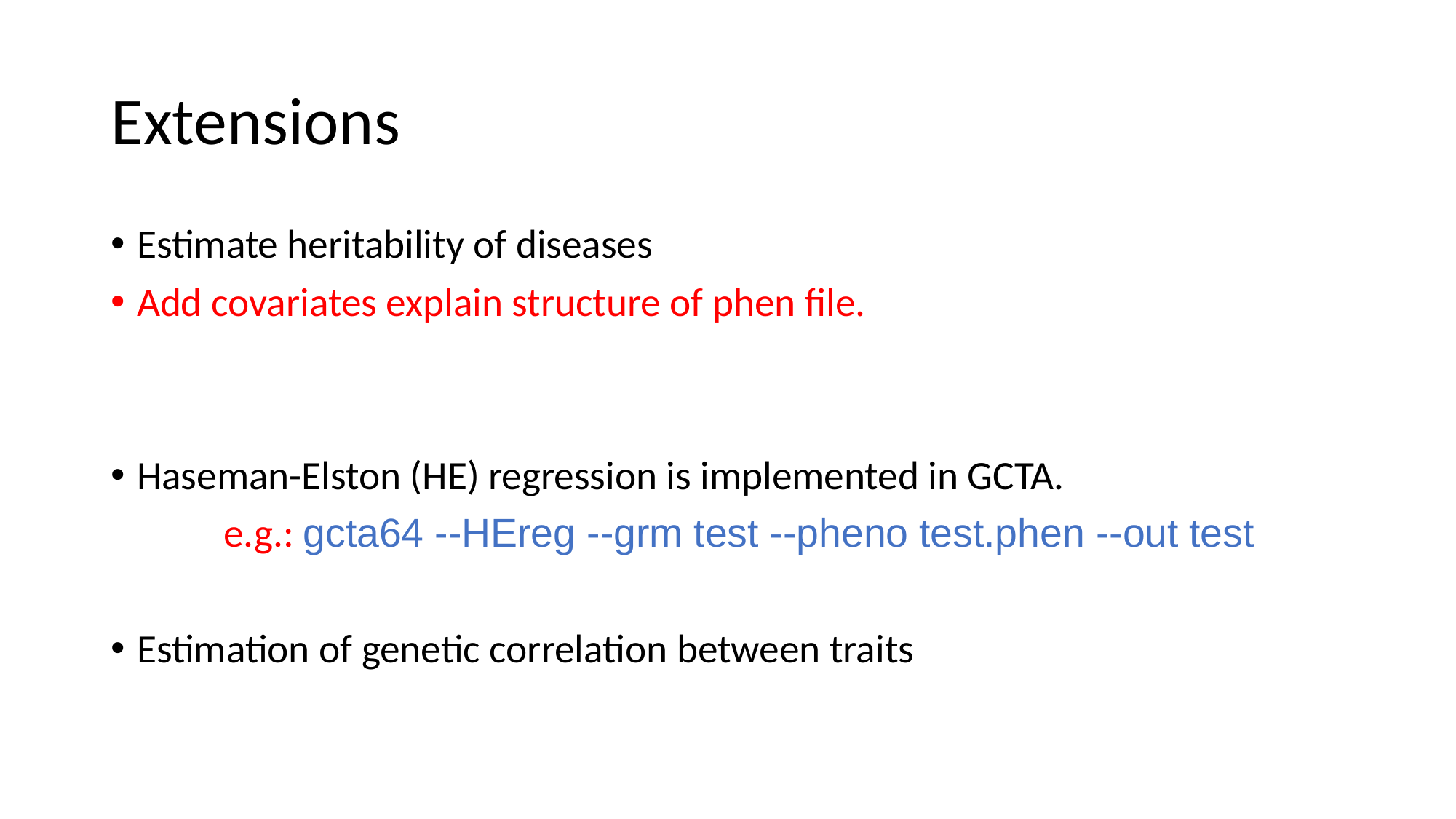

# Extensions
Estimate heritability of diseases
Add covariates explain structure of phen file.

Haseman-Elston (HE) regression is implemented in GCTA.
	 e.g.: gcta64 --HEreg --grm test --pheno test.phen --out test

Estimation of genetic correlation between traits